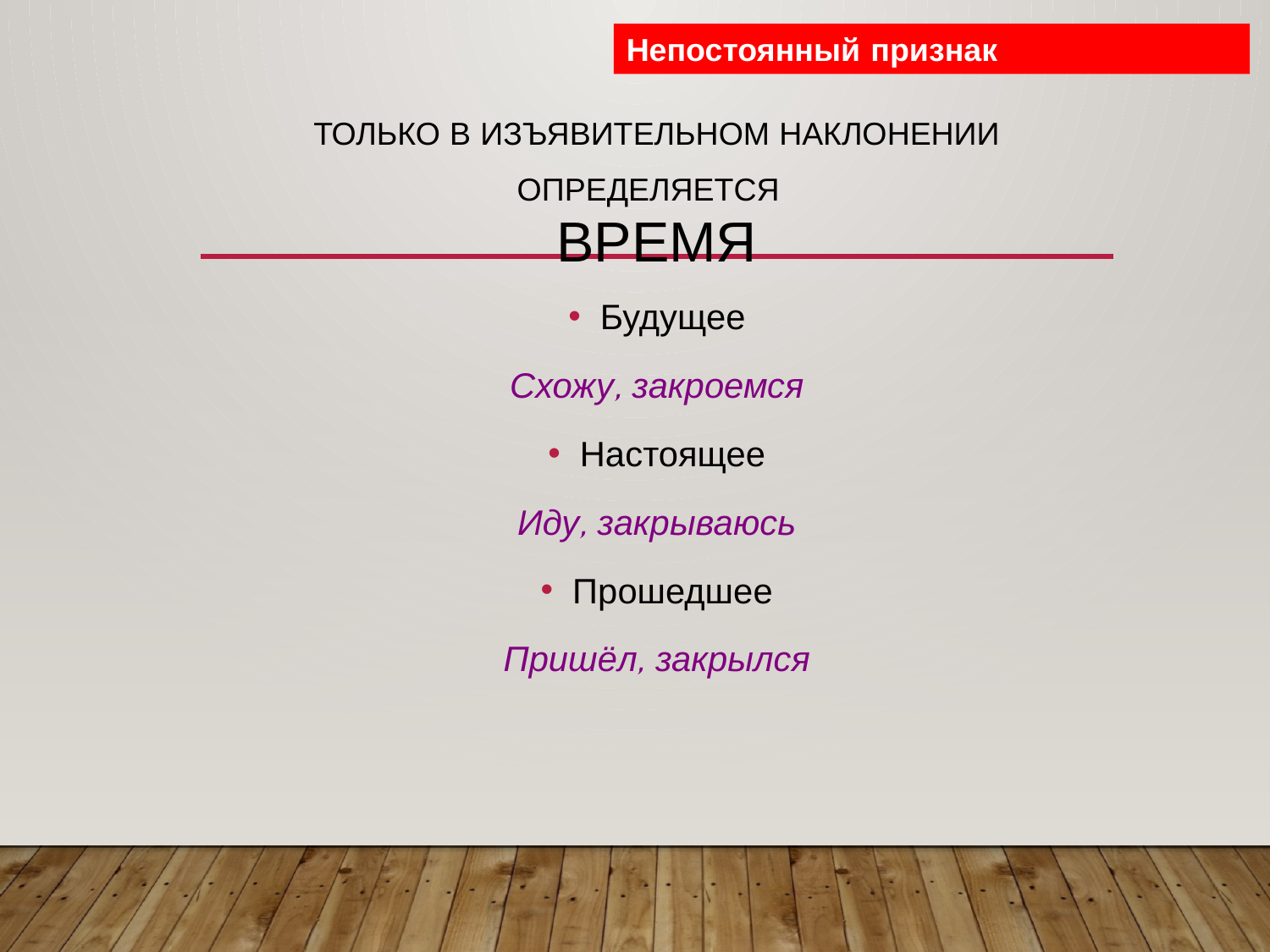

Непостоянный признак
# Только в изъявительном наклонении определяется время
Будущее
Схожу, закроемся
Настоящее
Иду, закрываюсь
Прошедшее
Пришёл, закрылся